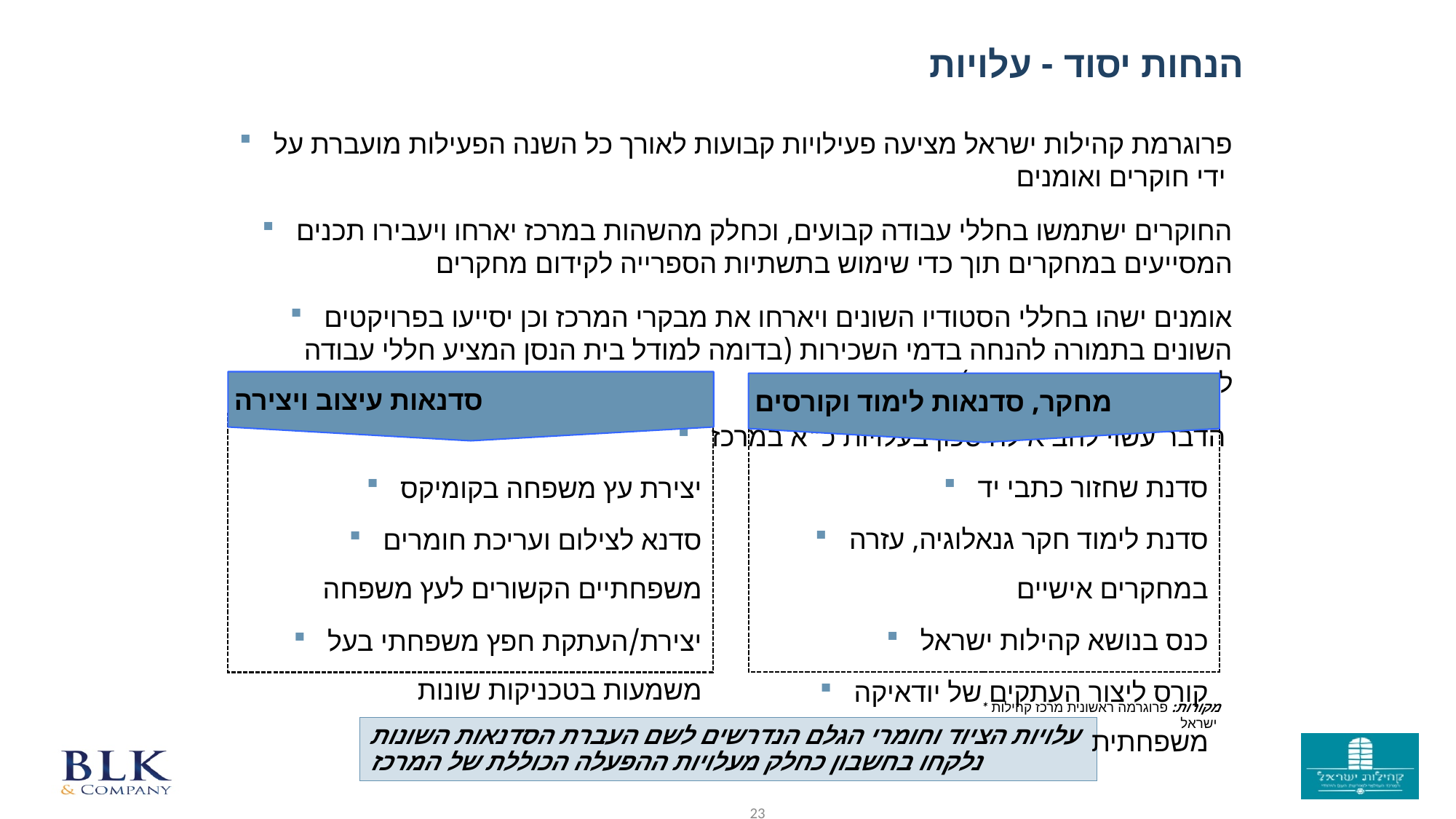

הנחות יסוד - עלויות
פרוגרמת קהילות ישראל מציעה פעילויות קבועות לאורך כל השנה הפעילות מועברת על ידי חוקרים ואומנים
החוקרים ישתמשו בחללי עבודה קבועים, וכחלק מהשהות במרכז יארחו ויעבירו תכנים המסייעים במחקרים תוך כדי שימוש בתשתיות הספרייה לקידום מחקרים
אומנים ישהו בחללי הסטודיו השונים ויארחו את מבקרי המרכז וכן יסייעו בפרויקטים השונים בתמורה להנחה בדמי השכירות (בדומה למודל בית הנסן המציע חללי עבודה לאמנים, יוצרים וחוקרים)
הדבר עשוי להביא לחיסכון בעלויות כ"א במרכז

סדנאות עיצוב ויצירה
מחקר, סדנאות לימוד וקורסים

סדנת שחזור כתבי יד
סדנת לימוד חקר גנאלוגיה, עזרה במחקרים אישיים
כנס בנושא קהילות ישראל
קורס ליצור העתקים של יודאיקה משפחתית

יצירת עץ משפחה בקומיקס
סדנא לצילום ועריכת חומרים משפחתיים הקשורים לעץ משפחה
יצירת/העתקת חפץ משפחתי בעל משמעות בטכניקות שונות
* מקורות: פרוגרמה ראשונית מרכז קהילות ישראל
עלויות הציוד וחומרי הגלם הנדרשים לשם העברת הסדנאות השונות נלקחו בחשבון כחלק מעלויות ההפעלה הכוללת של המרכז
23